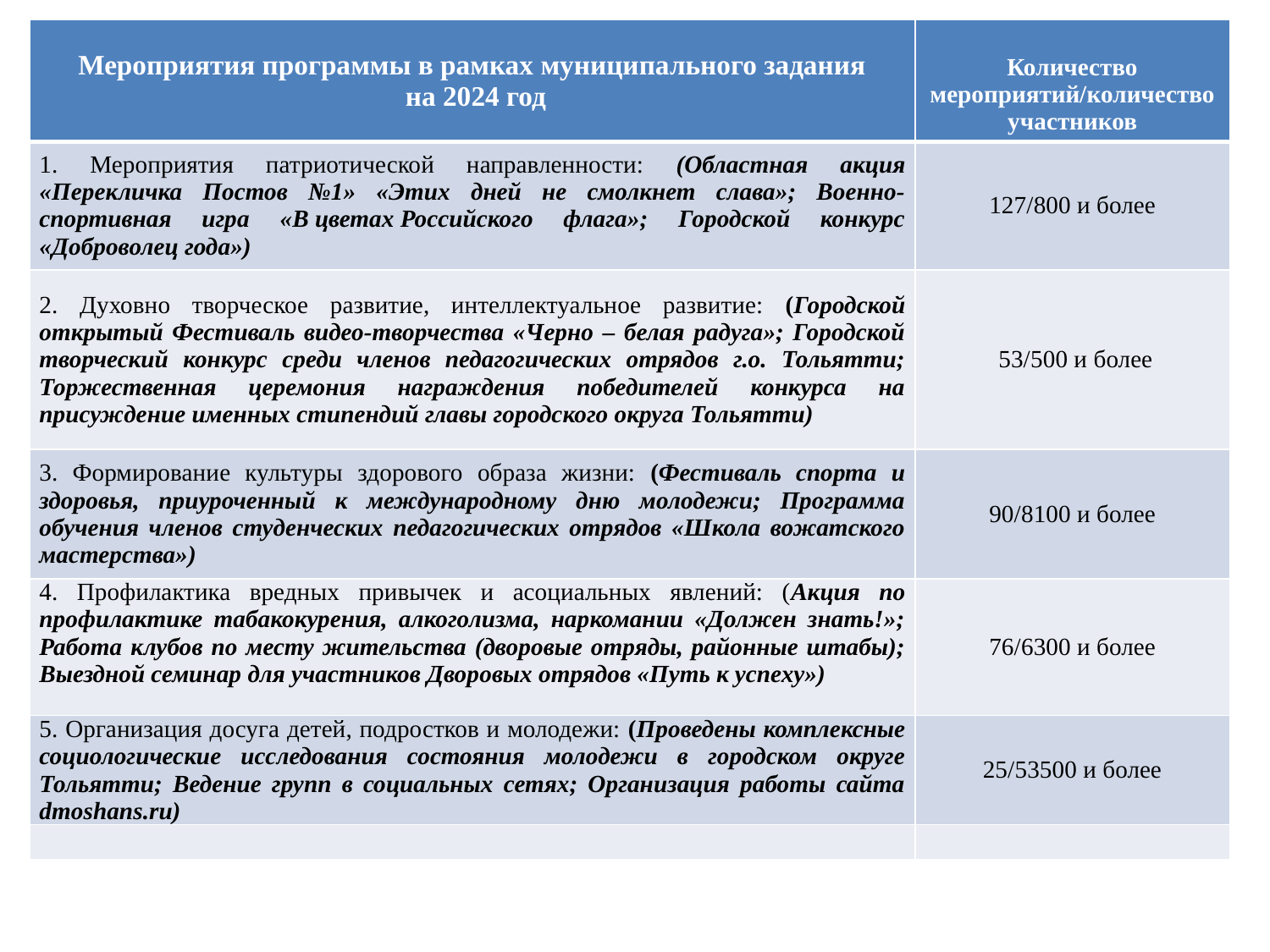

| Мероприятия программы в рамках муниципального задания на 2024 год | Количество мероприятий/количество участников |
| --- | --- |
| 1. Мероприятия патриотической направленности: (Областная акция «Перекличка Постов №1» «Этих дней не смолкнет слава»; Военно-спортивная игра «В цветах Российского флага»; Городской конкурс «Доброволец года») | 127/800 и более |
| 2. Духовно творческое развитие, интеллектуальное развитие: (Городской открытый Фестиваль видео-творчества «Черно – белая радуга»; Городской творческий конкурс среди членов педагогических отрядов г.о. Тольятти; Торжественная церемония награждения победителей конкурса на присуждение именных стипендий главы городского округа Тольятти) | 53/500 и более |
| 3. Формирование культуры здорового образа жизни: (Фестиваль спорта и здоровья, приуроченный к международному дню молодежи; Программа обучения членов студенческих педагогических отрядов «Школа вожатского мастерства») | 90/8100 и более |
| 4. Профилактика вредных привычек и асоциальных явлений: (Акция по профилактике табакокурения, алкоголизма, наркомании «Должен знать!»; Работа клубов по месту жительства (дворовые отряды, районные штабы); Выездной семинар для участников Дворовых отрядов «Путь к успеху») | 76/6300 и более |
| 5. Организация досуга детей, подростков и молодежи: (Проведены комплексные социологические исследования состояния молодежи в городском округе Тольятти; Ведение групп в социальных сетях; Организация работы сайта dmoshans.ru) | 25/53500 и более |
|  |  |
#